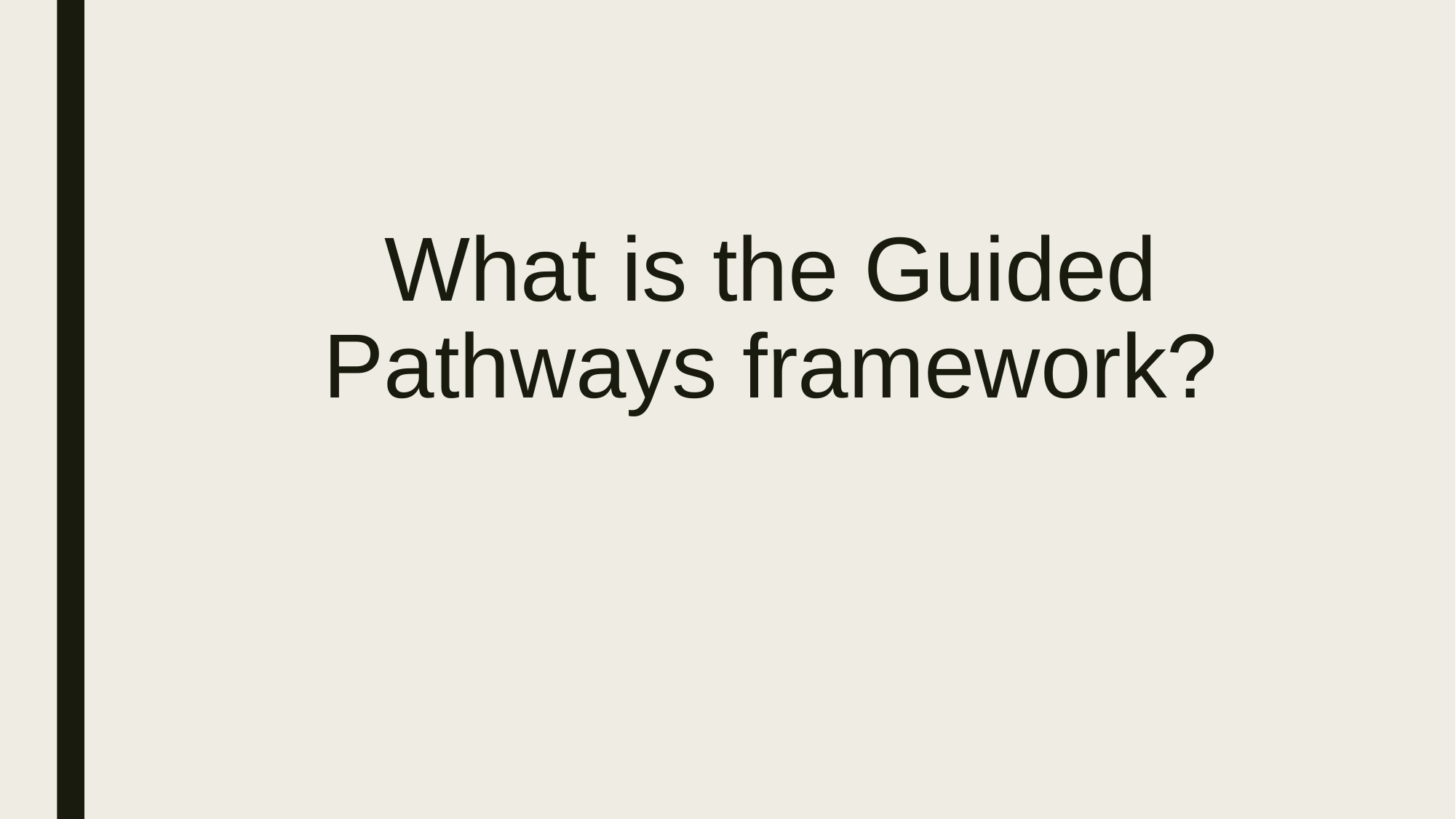

# What is the Guided Pathways framework?